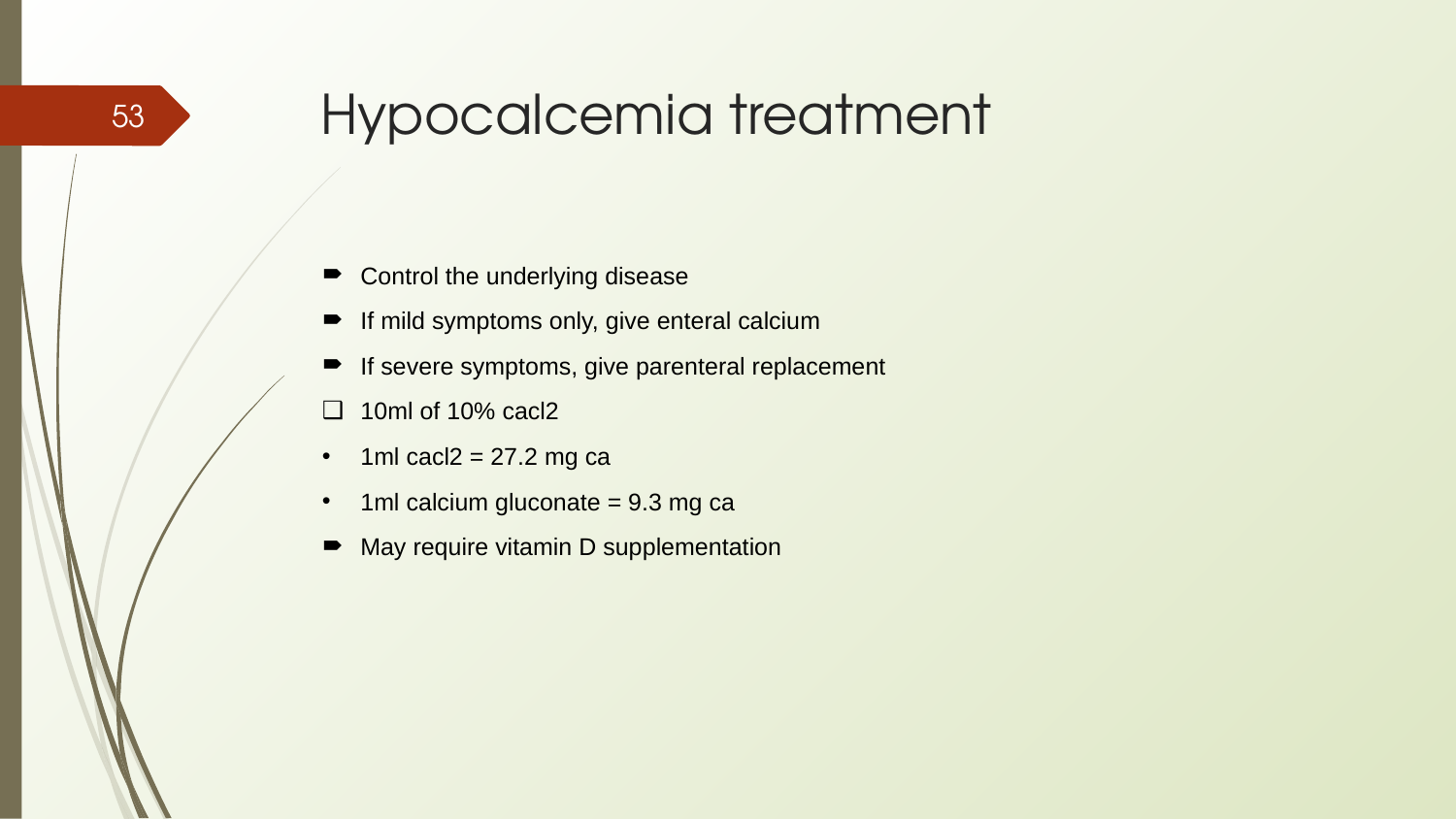

# Hypocalcemia treatment
53
Control the underlying disease
If mild symptoms only, give enteral calcium
If severe symptoms, give parenteral replacement
10ml of 10% cacl2
1ml cacl2 = 27.2 mg ca
1ml calcium gluconate = 9.3 mg ca
May require vitamin D supplementation